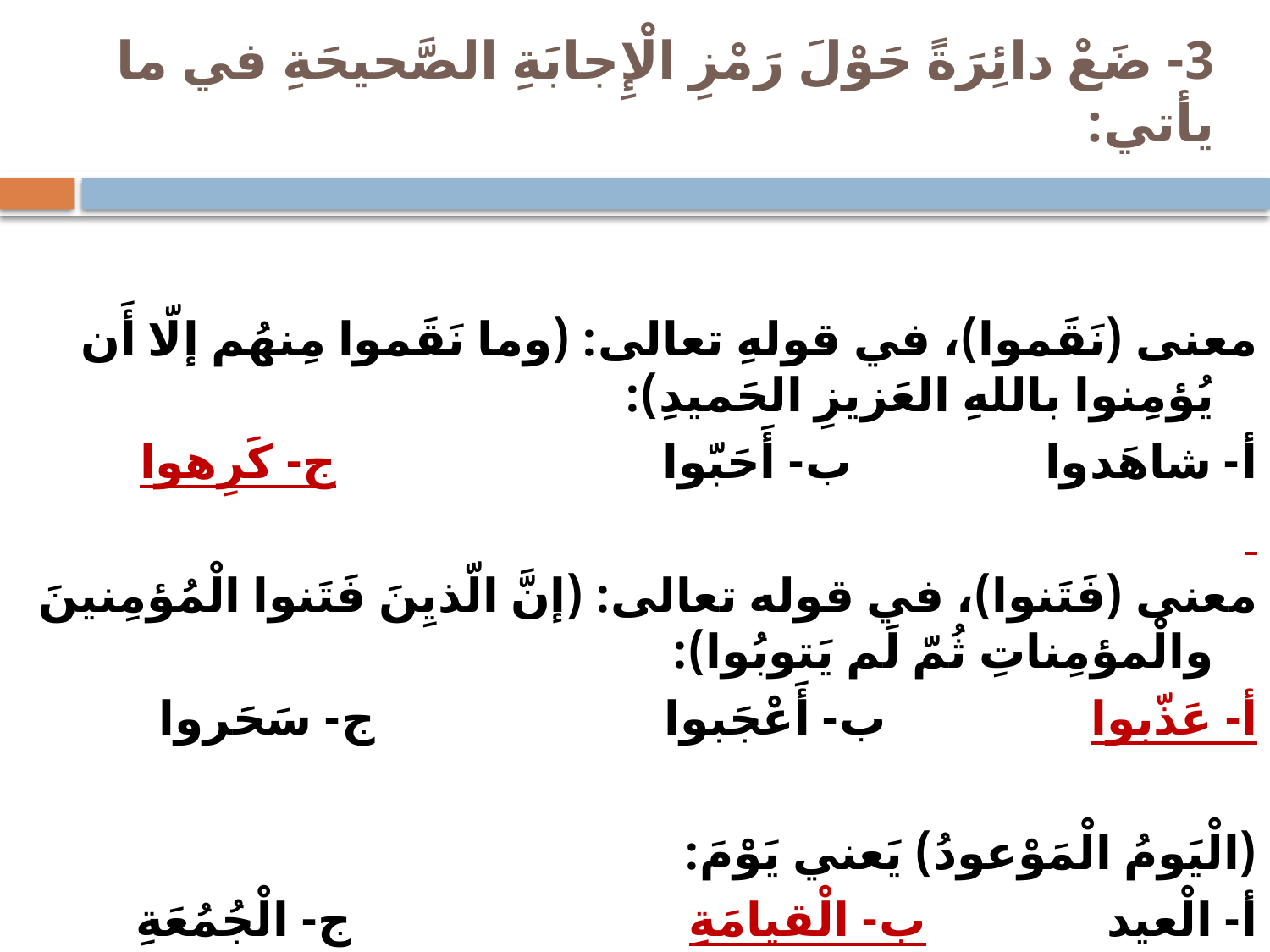

# 3- ضَعْ دائِرَةً حَوْلَ رَمْزِ الْإِجابَةِ الصَّحيحَةِ في ما يأتي:

معنى (نَقَموا)، في قولهِ تعالى: (وما نَقَموا مِنهُم إلّا أَن يُؤمِنوا باللهِ العَزيزِ الحَميدِ):
أ- شاهَدوا                ب- أَحَبّوا                           ج- كَرِهوا

معنى (فَتَنوا)، في قوله تعالى: (إنَّ الّذيِنَ فَتَنوا الْمُؤمِنينَ والْمؤمِناتِ ثُمّ لَم يَتوبُوا):
أ- عَذّبوا                 ب- أَعْجَبوا                        ج- سَحَروا

(الْيَومُ الْمَوْعودُ) يَعني يَوْمَ:
أ- الْعيد               ب- الْقيامَةِ                            ج- الْجُمُعَةِ